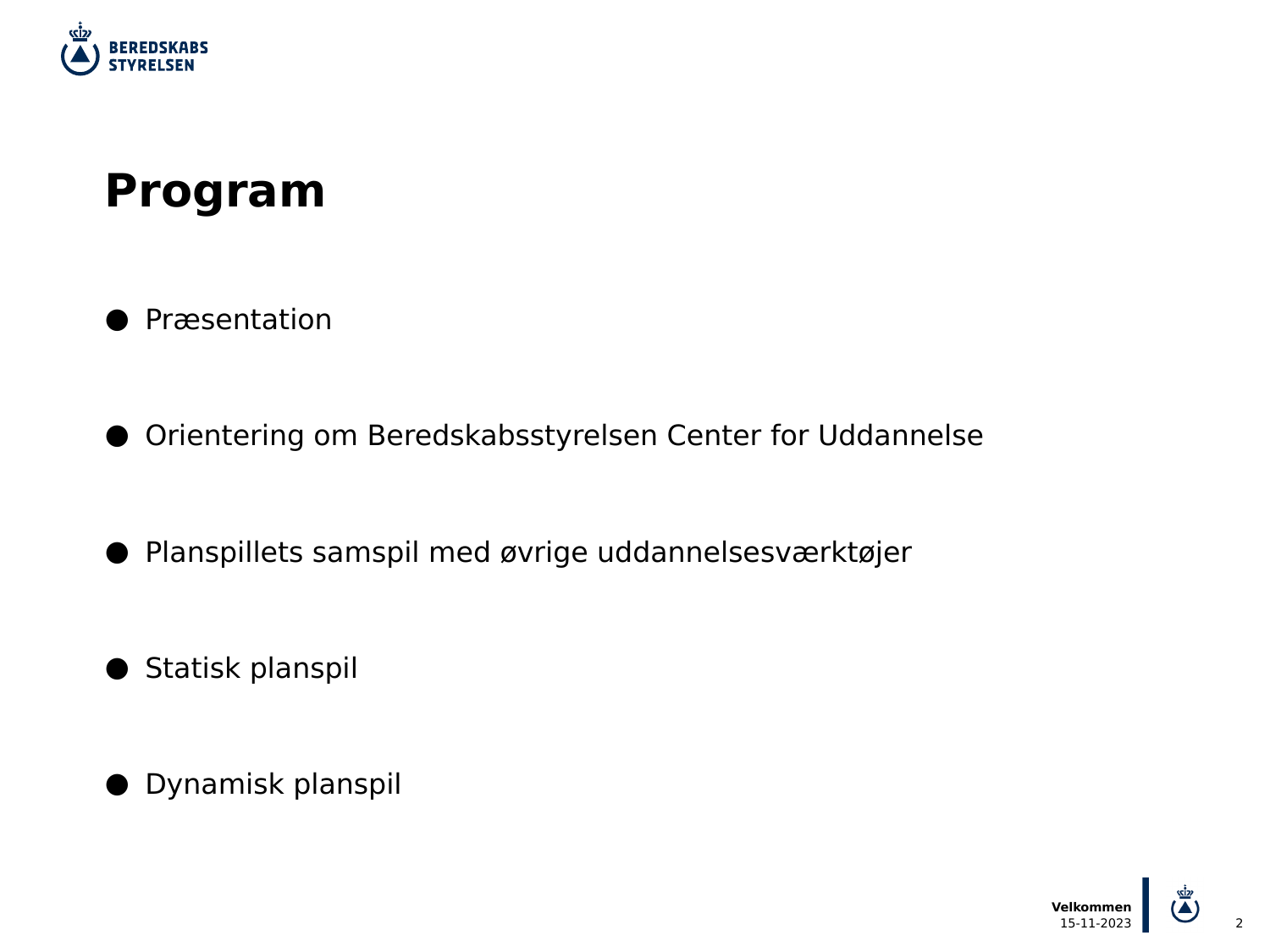

# Program
Præsentation
Orientering om Beredskabsstyrelsen Center for Uddannelse
Planspillets samspil med øvrige uddannelsesværktøjer
Statisk planspil
Dynamisk planspil

Velkommen

15-11-2023
2